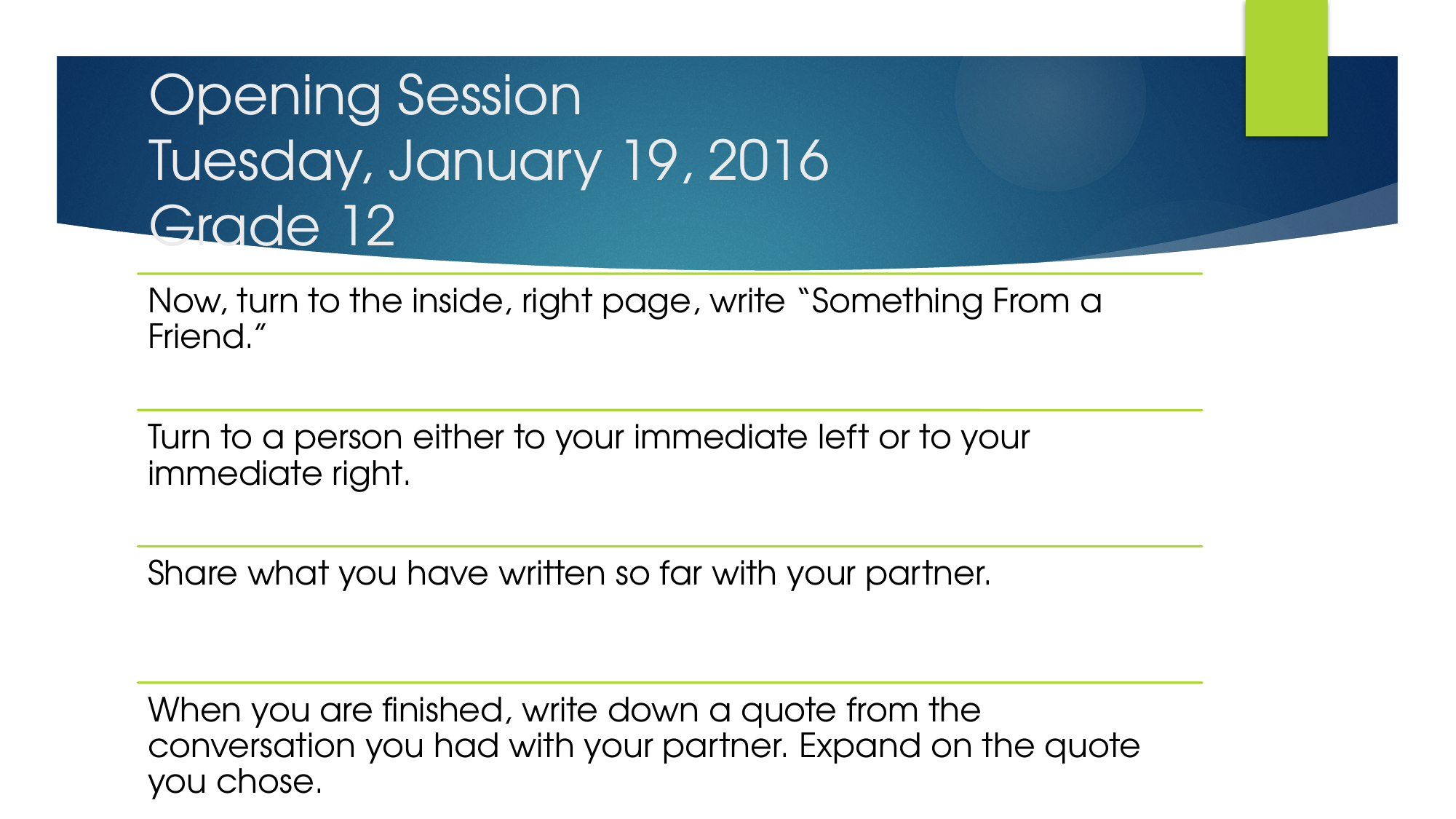

# Opening Session Tuesday, January 19, 2016 Grade 12
Now, turn to the inside, right page, write “Something From a Friend.”
Turn to a person either to your immediate left or to your immediate right.
Share what you have written so far with your partner.
When you are finished, write down a quote from the conversation you had with your partner. Expand on the quote you chose.